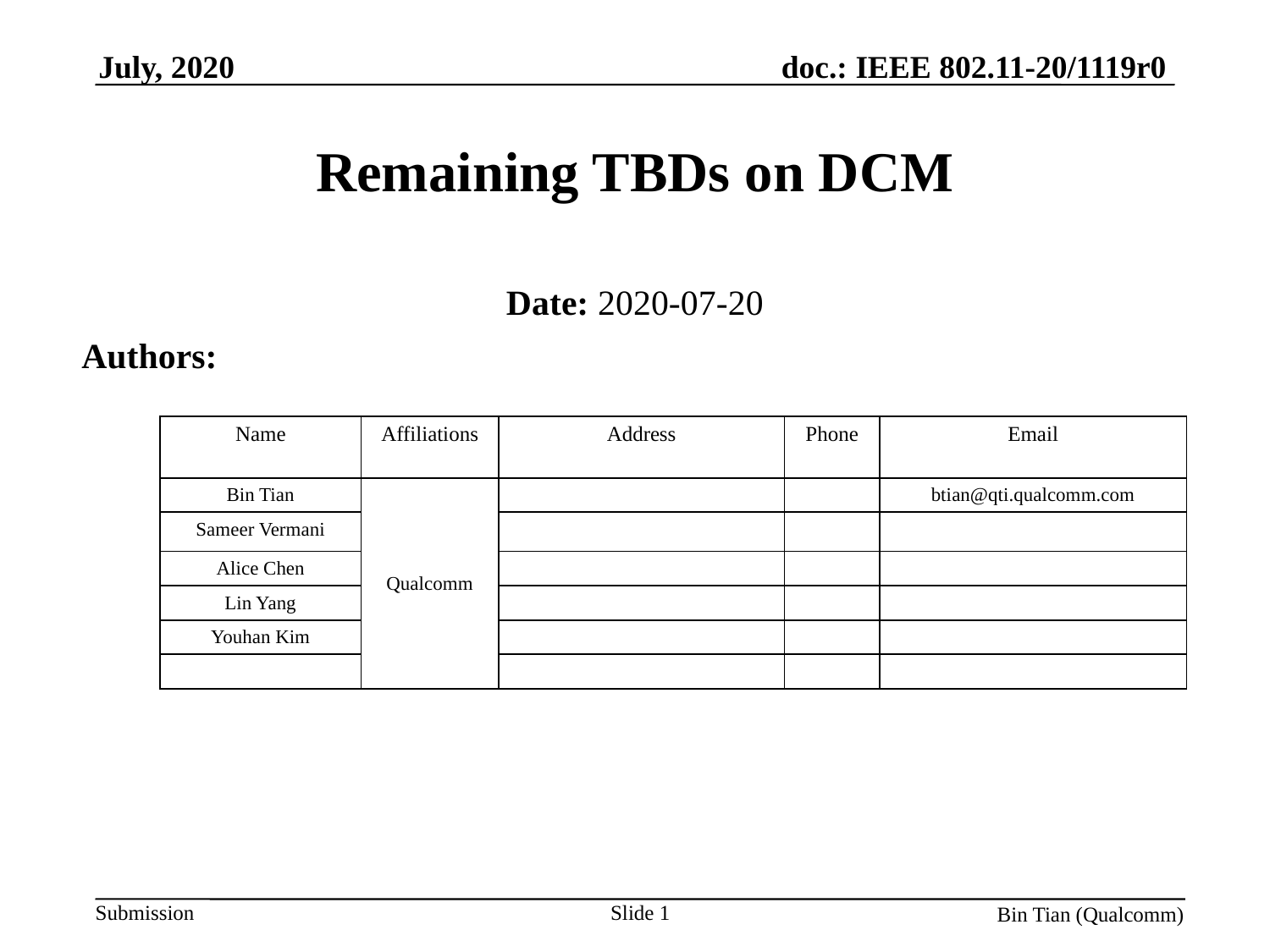

# Remaining TBDs on DCM
Date: 2020-07-20
Authors:
| Name | Affiliations | Address | Phone | Email |
| --- | --- | --- | --- | --- |
| Bin Tian | Qualcomm |  |  | btian@qti.qualcomm.com |
| Sameer Vermani |  |  |  |  |
| Alice Chen |  |  |  |  |
| Lin Yang |  |  |  |  |
| Youhan Kim |  |  |  |  |
|  |  |  |  |  |
Slide 1